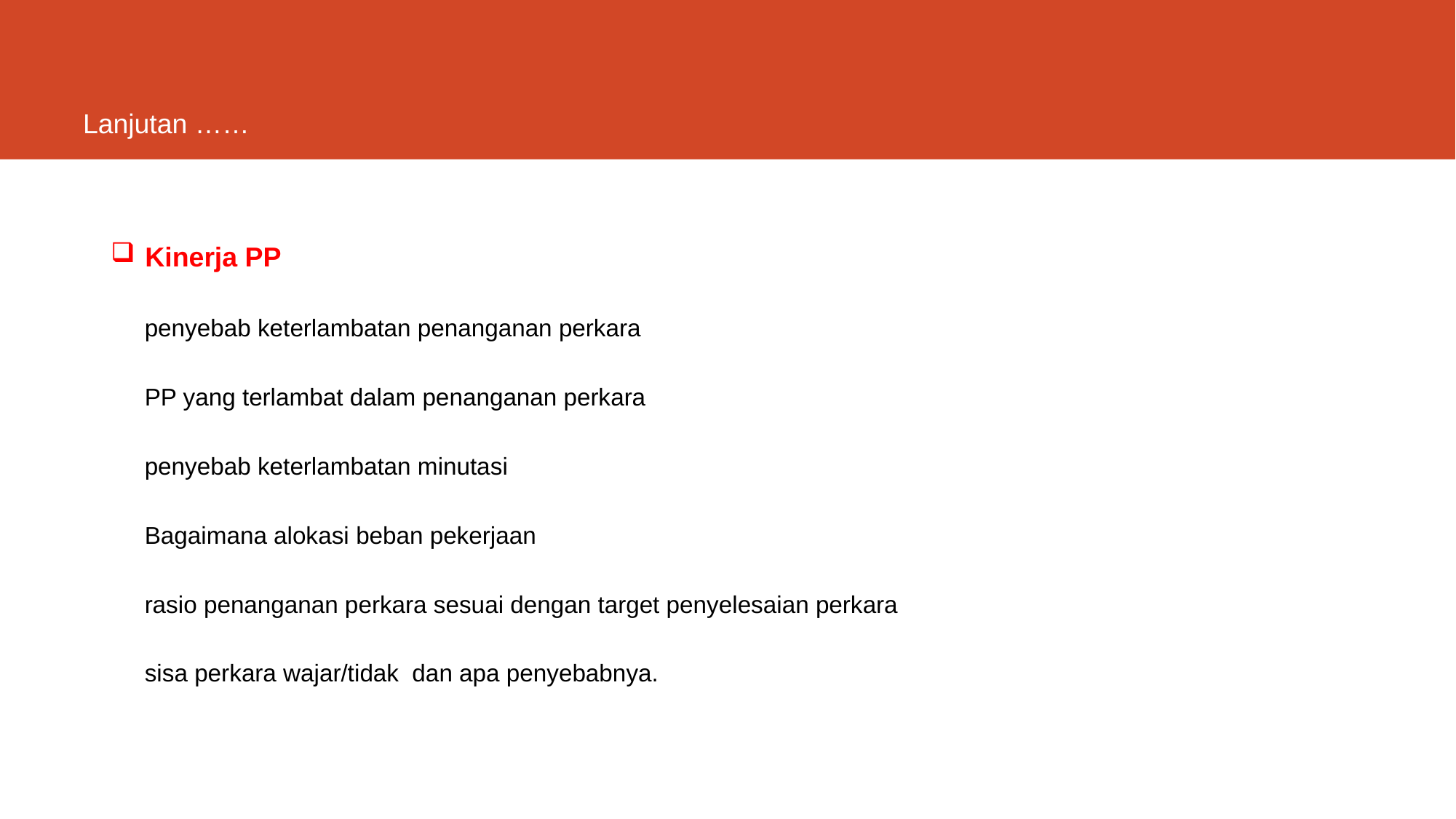

# Lanjutan ……
Kinerja PP
     penyebab keterlambatan penanganan perkara
     PP yang terlambat dalam penanganan perkara
     penyebab keterlambatan minutasi
     Bagaimana alokasi beban pekerjaan
     rasio penanganan perkara sesuai dengan target penyelesaian perkara
     sisa perkara wajar/tidak  dan apa penyebabnya.